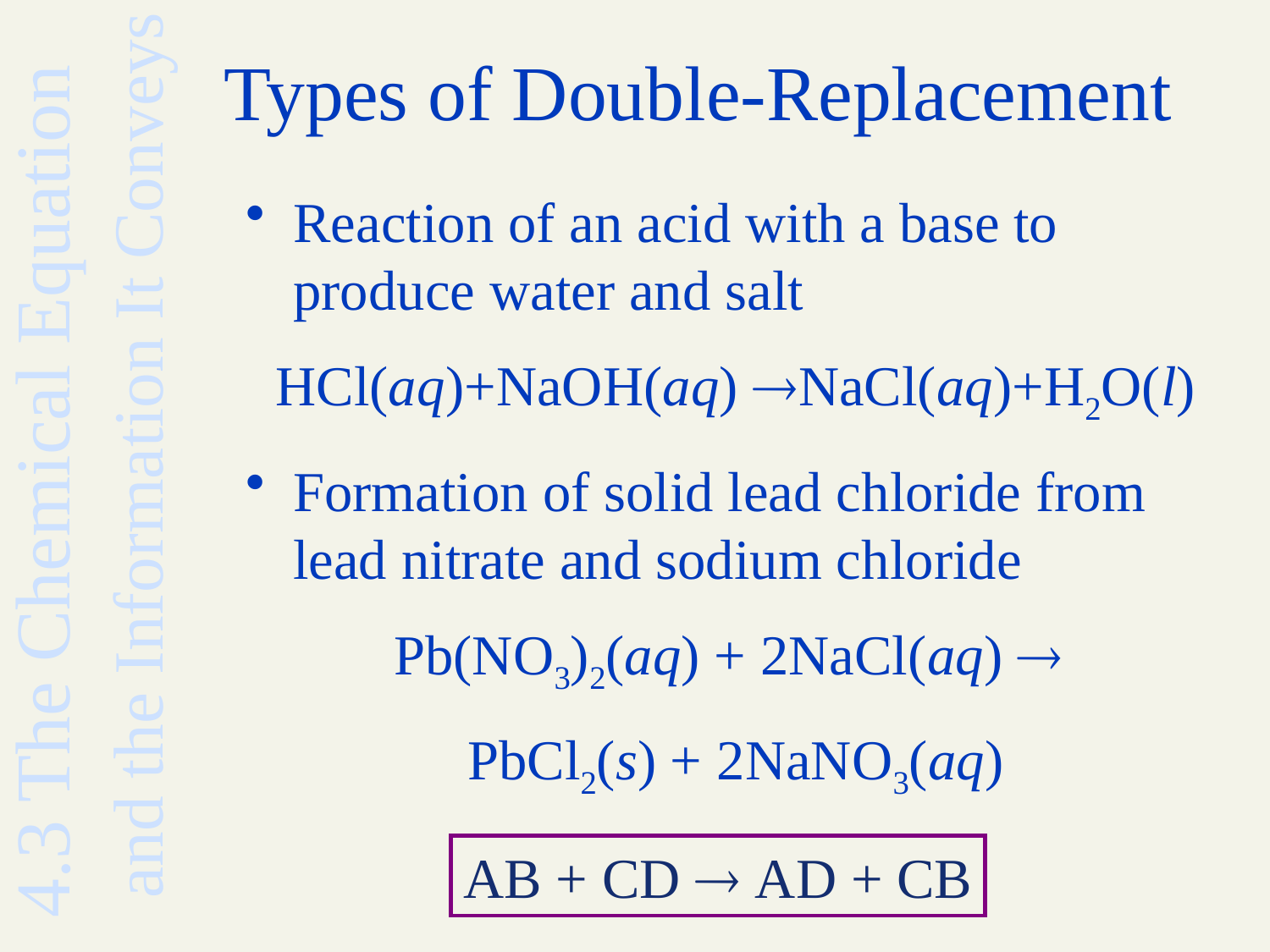

# Types of Double-Replacement
Reaction of an acid with a base to produce water and salt
HCl(aq)+NaOH(aq) →NaCl(aq)+H2O(l)
Formation of solid lead chloride from lead nitrate and sodium chloride
Pb(NO3)2(aq) + 2NaCl(aq) →
PbCl2(s) + 2NaNO3(aq)
4.3 The Chemical Equation
 and the Information It Conveys

AB + CD → AD + CB